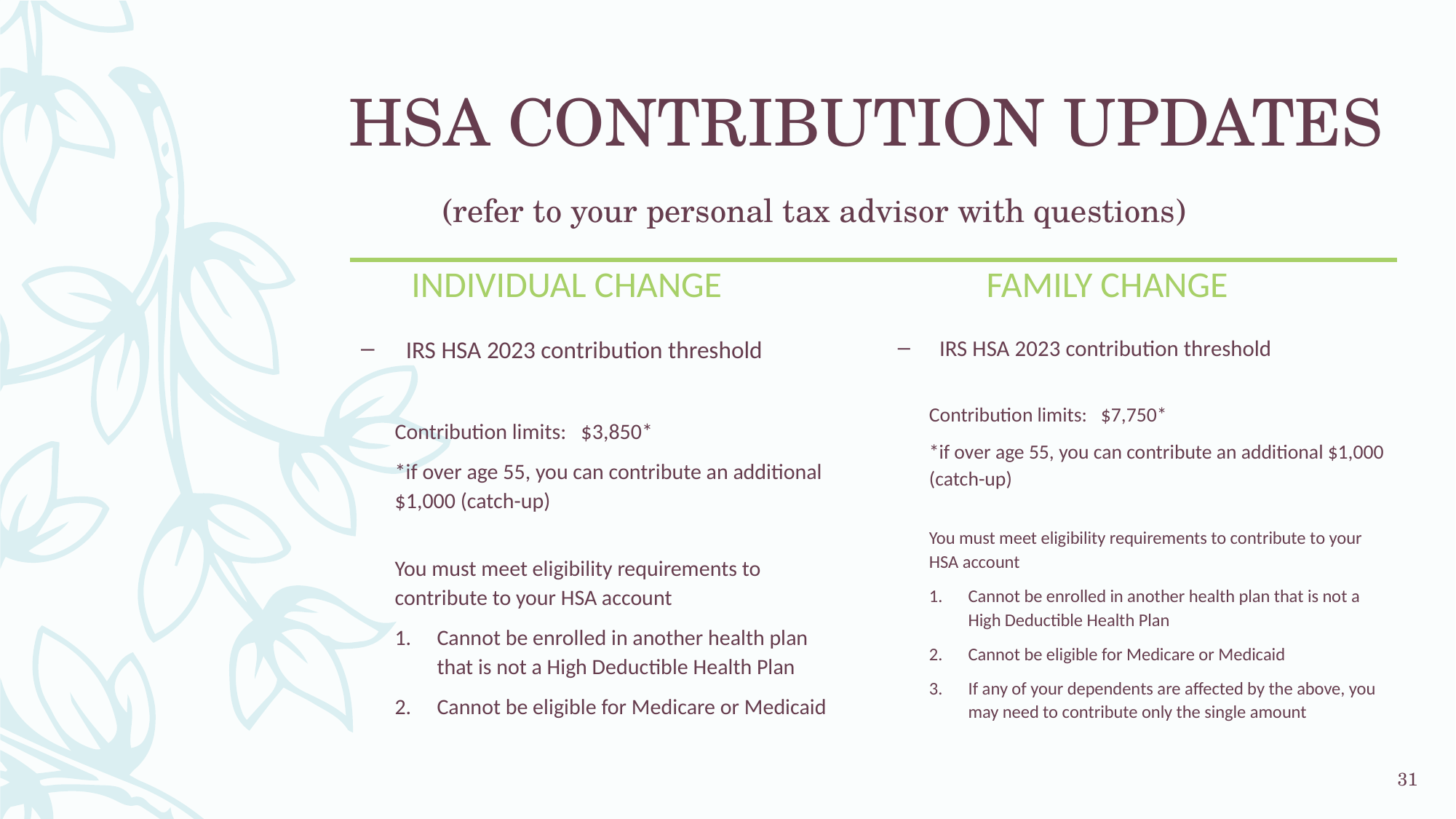

# HSA CONTRIBUTION UPDATES (refer to your personal tax advisor with questions)
INDIVIDUAL CHANGE
FAMILY CHANGE
 IRS HSA 2023 contribution threshold

Contribution limits:   $3,850*
*if over age 55, you can contribute an additional $1,000 (catch-up)

You must meet eligibility requirements to contribute to your HSA account
Cannot be enrolled in another health plan that is not a High Deductible Health Plan
Cannot be eligible for Medicare or Medicaid
 IRS HSA 2023 contribution threshold

Contribution limits:   $7,750*
*if over age 55, you can contribute an additional $1,000 (catch-up)

You must meet eligibility requirements to contribute to your HSA account
Cannot be enrolled in another health plan that is not a High Deductible Health Plan
Cannot be eligible for Medicare or Medicaid
If any of your dependents are affected by the above, you may need to contribute only the single amount

31